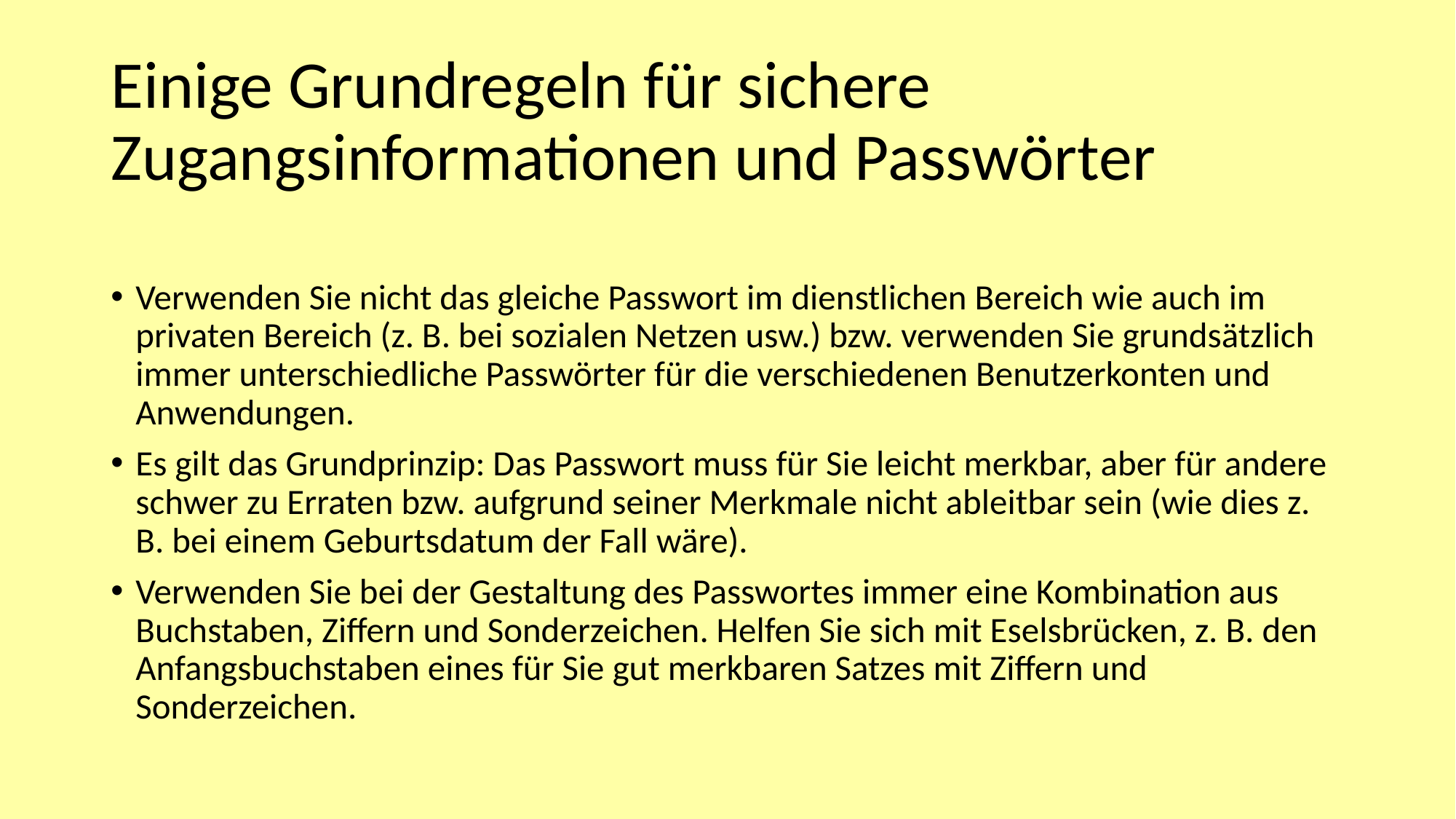

# Einige Grundregeln für sichere Zugangsinformationen und Passwörter

Verwenden Sie nicht das gleiche Passwort im dienstlichen Bereich wie auch im privaten Bereich (z. B. bei sozialen Netzen usw.) bzw. verwenden Sie grundsätzlich immer unterschiedliche Passwörter für die verschiedenen Benutzerkonten und Anwendungen.
Es gilt das Grundprinzip: Das Passwort muss für Sie leicht merkbar, aber für andere schwer zu Erraten bzw. aufgrund seiner Merkmale nicht ableitbar sein (wie dies z. B. bei einem Geburtsdatum der Fall wäre).
Verwenden Sie bei der Gestaltung des Passwortes immer eine Kombination aus Buchstaben, Ziffern und Sonderzeichen. Helfen Sie sich mit Eselsbrücken, z. B. den Anfangsbuchstaben eines für Sie gut merkbaren Satzes mit Ziffern und Sonderzeichen.